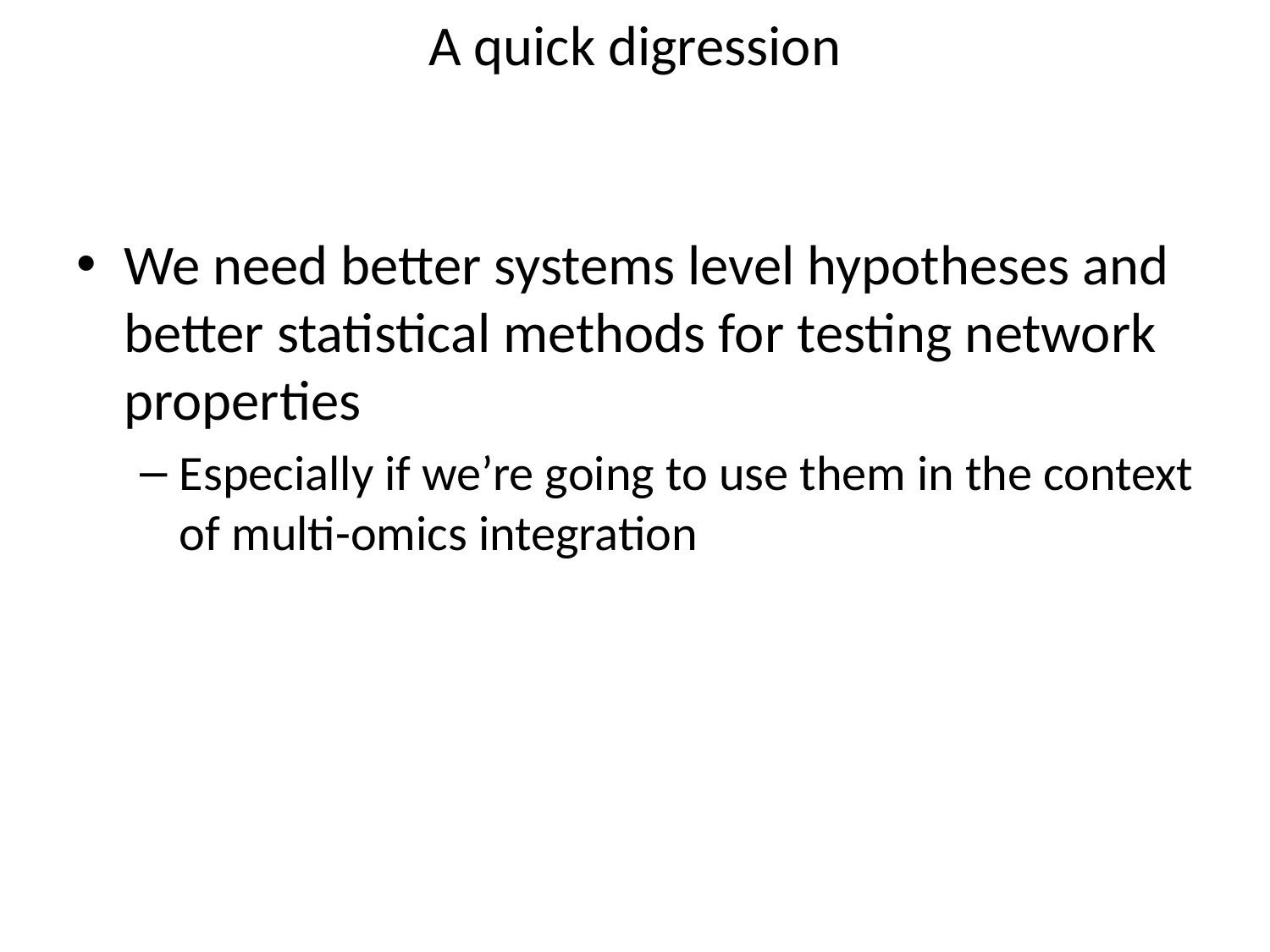

# A quick digression
We need better systems level hypotheses and better statistical methods for testing network properties
Especially if we’re going to use them in the context of multi-omics integration